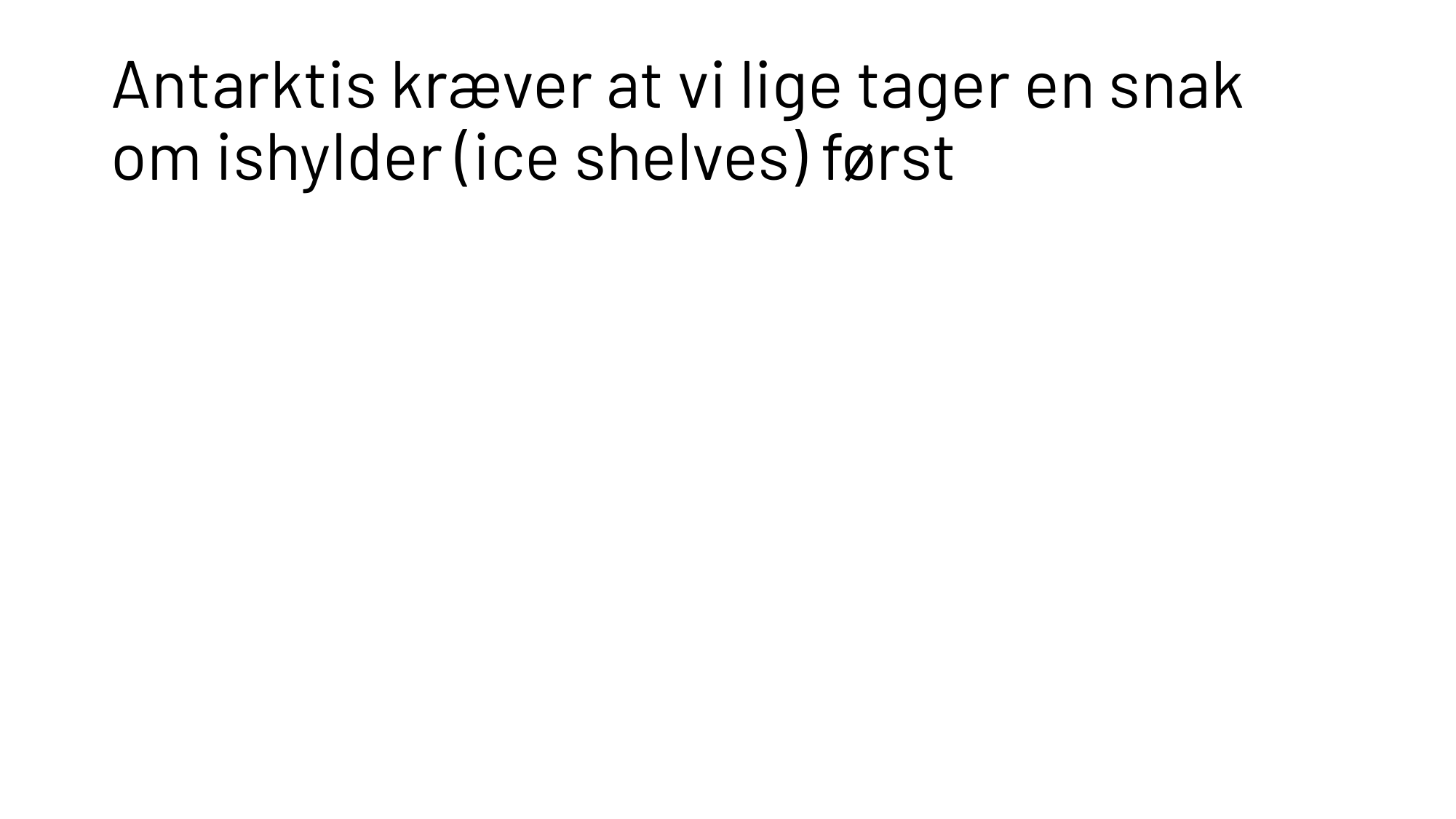

# Antarktis kræver at vi lige tager en snak om ishylder (ice shelves) først